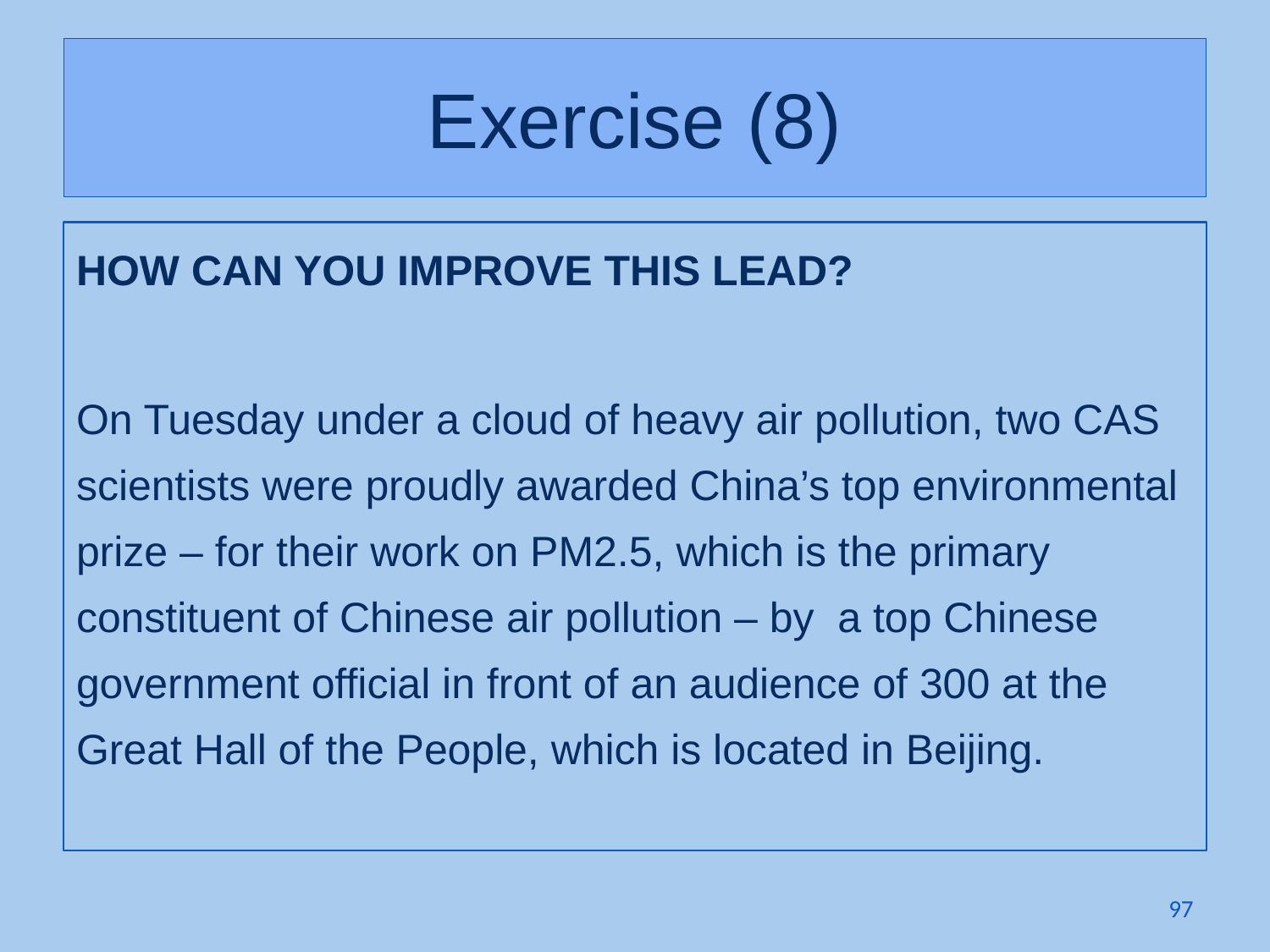

# Exercise (8)
HOW CAN YOU IMPROVE THIS LEAD?

On Tuesday under a cloud of heavy air pollution, two CAS scientists were proudly awarded China’s top environmental prize – for their work on PM2.5, which is the primary constituent of Chinese air pollution – by  a top Chinese government official in front of an audience of 300 at the Great Hall of the People, which is located in Beijing.

97